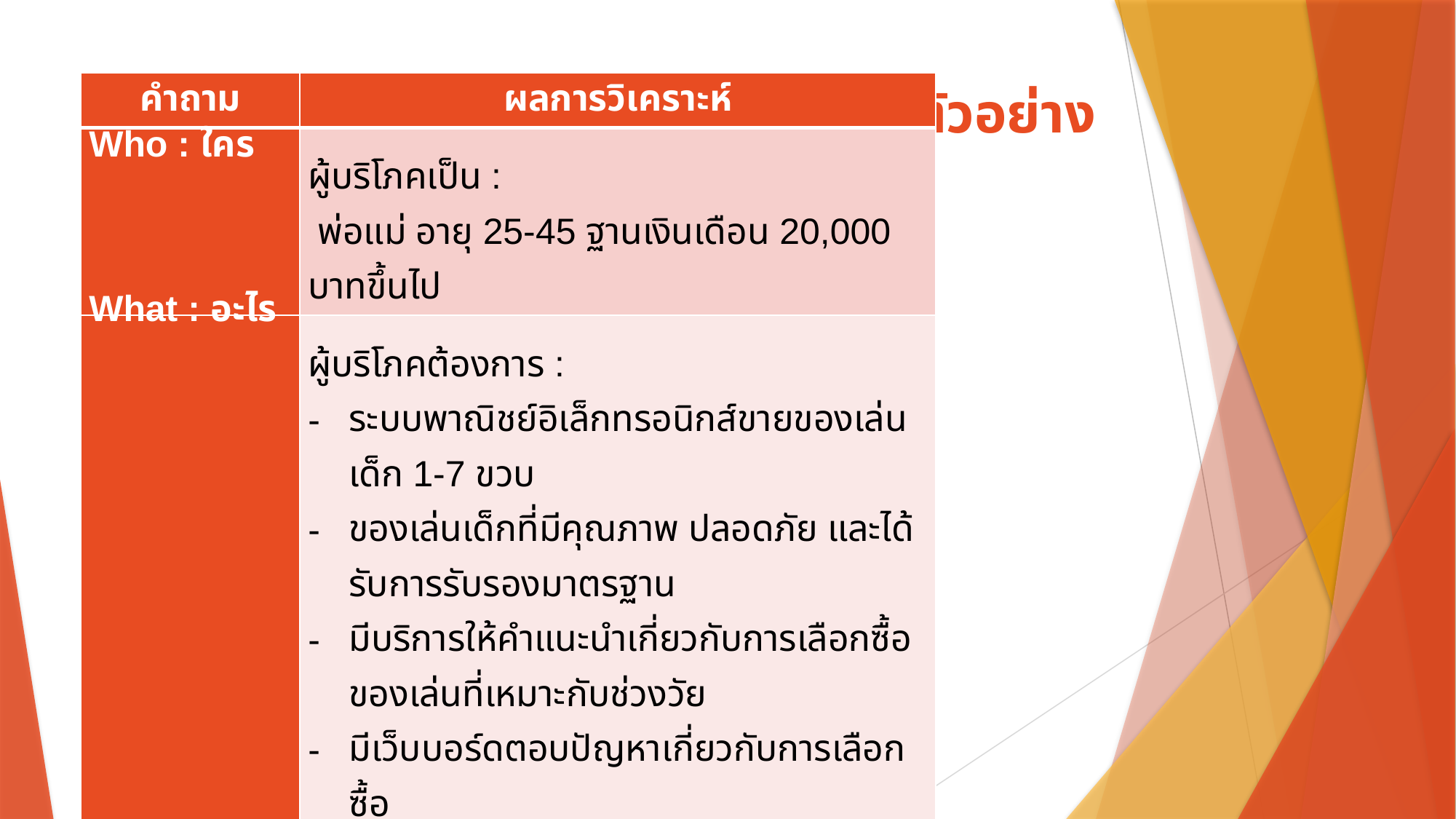

# ตัวอย่าง
| คำถาม | ผลการวิเคราะห์ |
| --- | --- |
| Who : ใคร | ผู้บริโภคเป็น : พ่อแม่ อายุ 25-45 ฐานเงินเดือน 20,000 บาทขึ้นไป |
| What : อะไร | ผู้บริโภคต้องการ : ระบบพาณิชย์อิเล็กทรอนิกส์ขายของเล่นเด็ก 1-7 ขวบ ของเล่นเด็กที่มีคุณภาพ ปลอดภัย และได้รับการรับรองมาตรฐาน มีบริการให้คำแนะนำเกี่ยวกับการเลือกซื้อของเล่นที่เหมาะกับช่วงวัย มีเว็บบอร์ดตอบปัญหาเกี่ยวกับการเลือกซื้อ มีบริการรับฝากขายของเล่นที่ไม่ได้ใช้แล้ว |
| Where : ที่ไหน | ผู้บริโภคอยู่ : ในพาณิชย์อิเล็กทรอนิกส์ขายของเล่นเด็กเช่น http://www.cheesytoy.com/ , http://www.ninatoy.com/ หรือ นิตยสารเกี่ยวกับเด็ก |